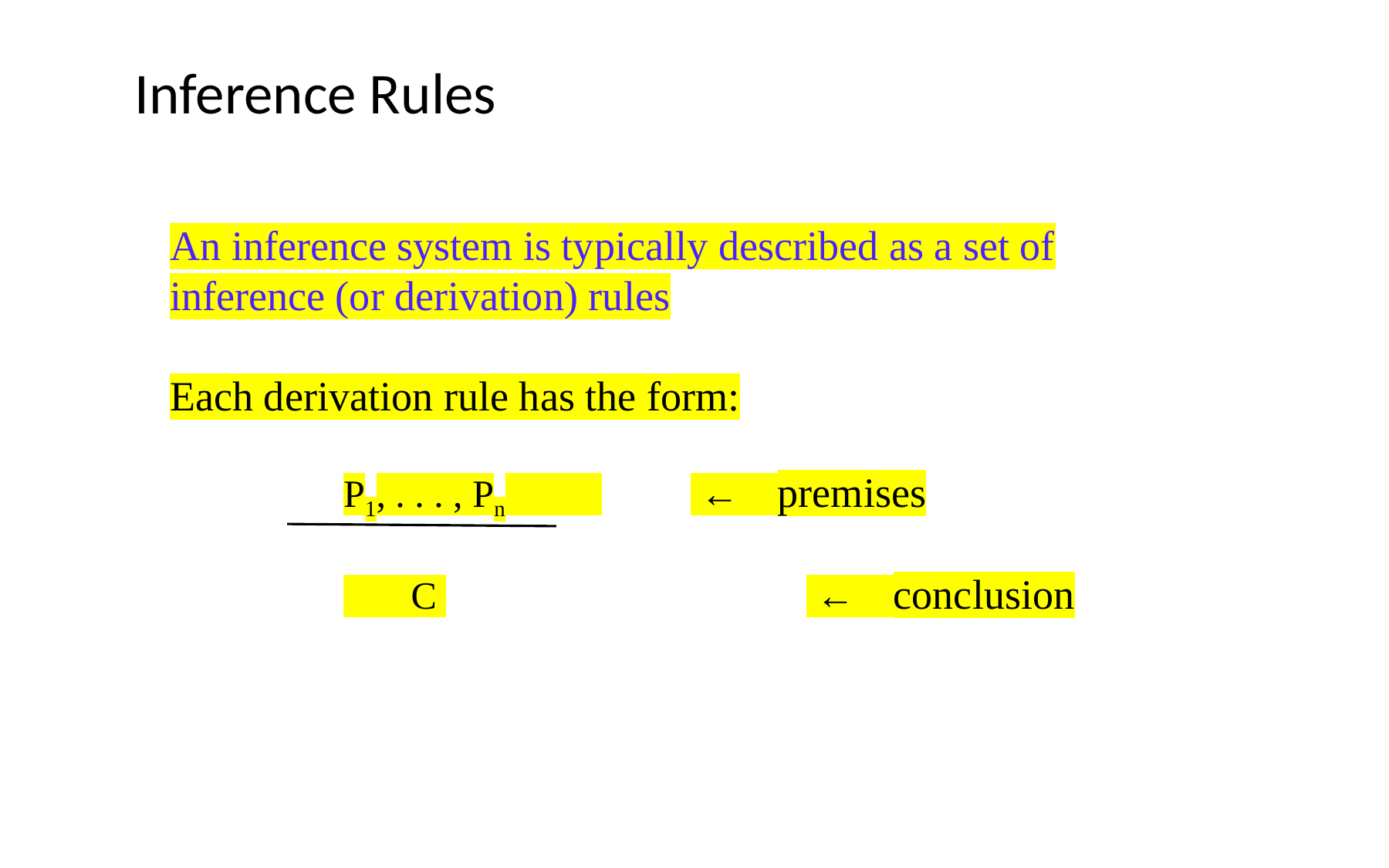

Inference Rules
An inference system is typically described as a set of inference (or derivation) rules

Each derivation rule has the form:

P1, . . . , Pn          	 ←    premises

       C 				 ←    conclusion